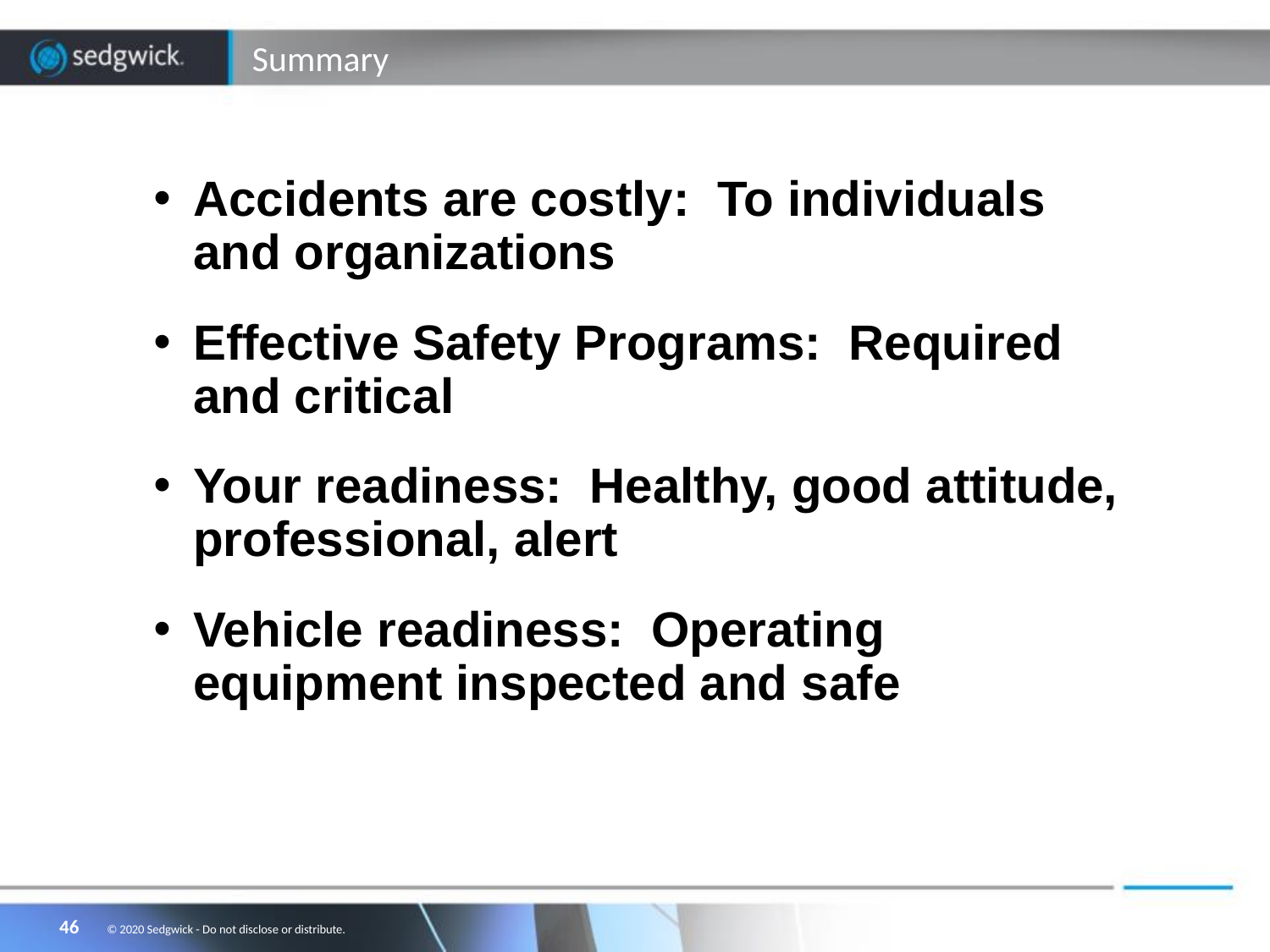

# Summary
Accidents are costly:  To individuals and organizations

Effective Safety Programs:  Required and critical

Your readiness:  Healthy, good attitude, professional, alert

Vehicle readiness:  Operating equipment inspected and safe